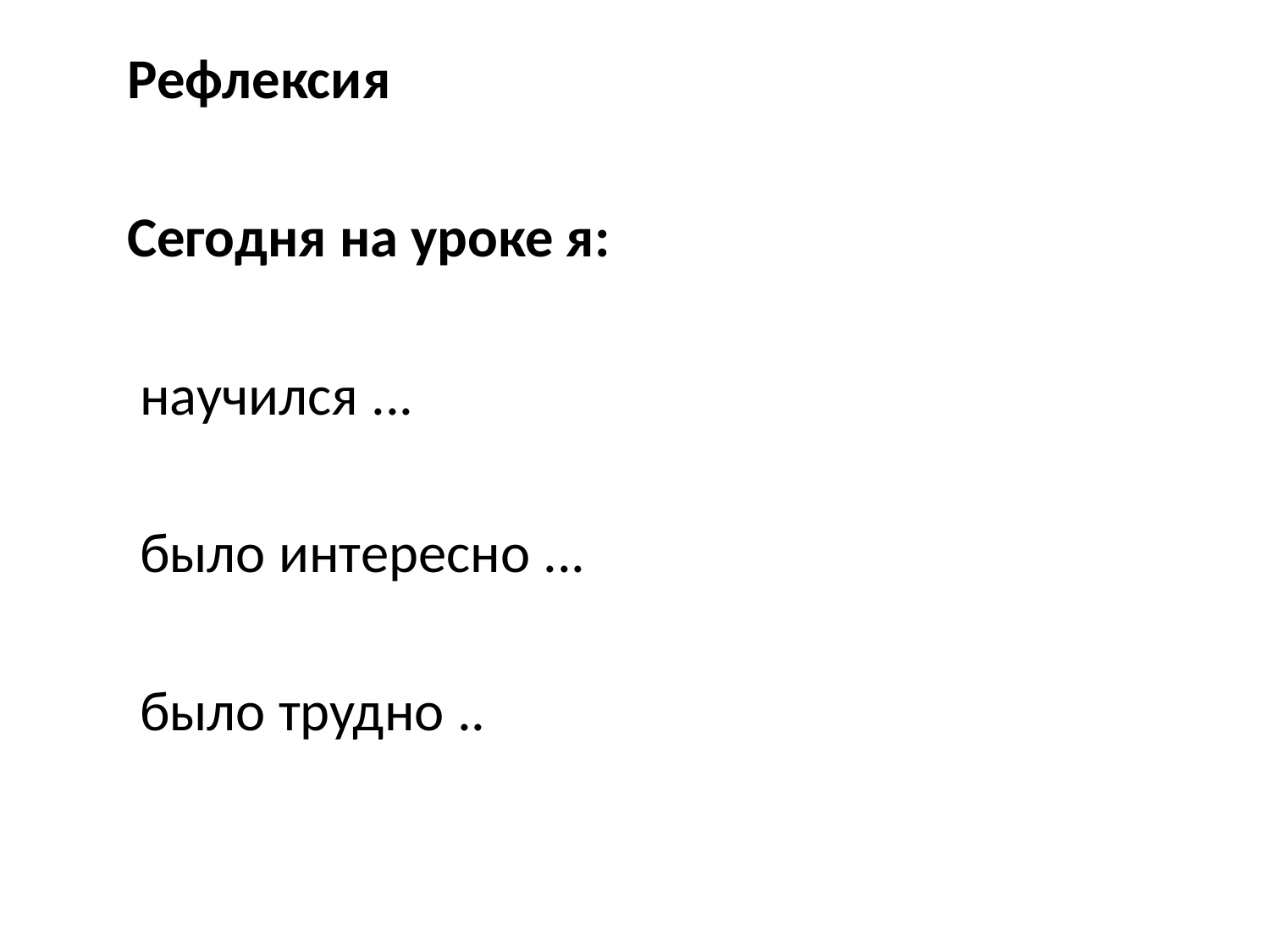

Рефлексия

    Сегодня на уроке я:

     научился ...

     было интересно ...

     было трудно ..
#